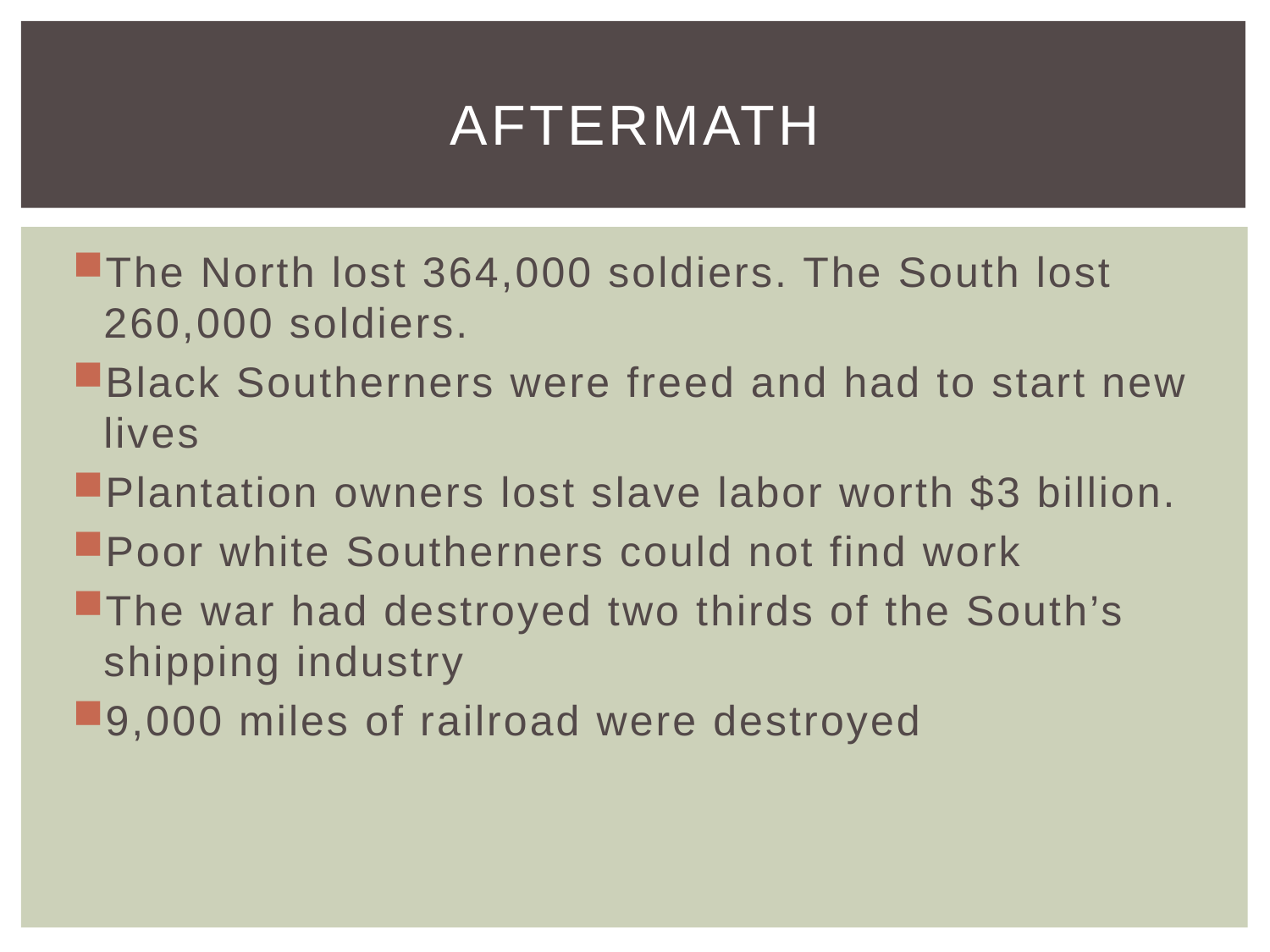

# Aftermath
The North lost 364,000 soldiers. The South lost 260,000 soldiers.
Black Southerners were freed and had to start new lives
Plantation owners lost slave labor worth $3 billion.
Poor white Southerners could not find work
The war had destroyed two thirds of the South’s shipping industry
9,000 miles of railroad were destroyed